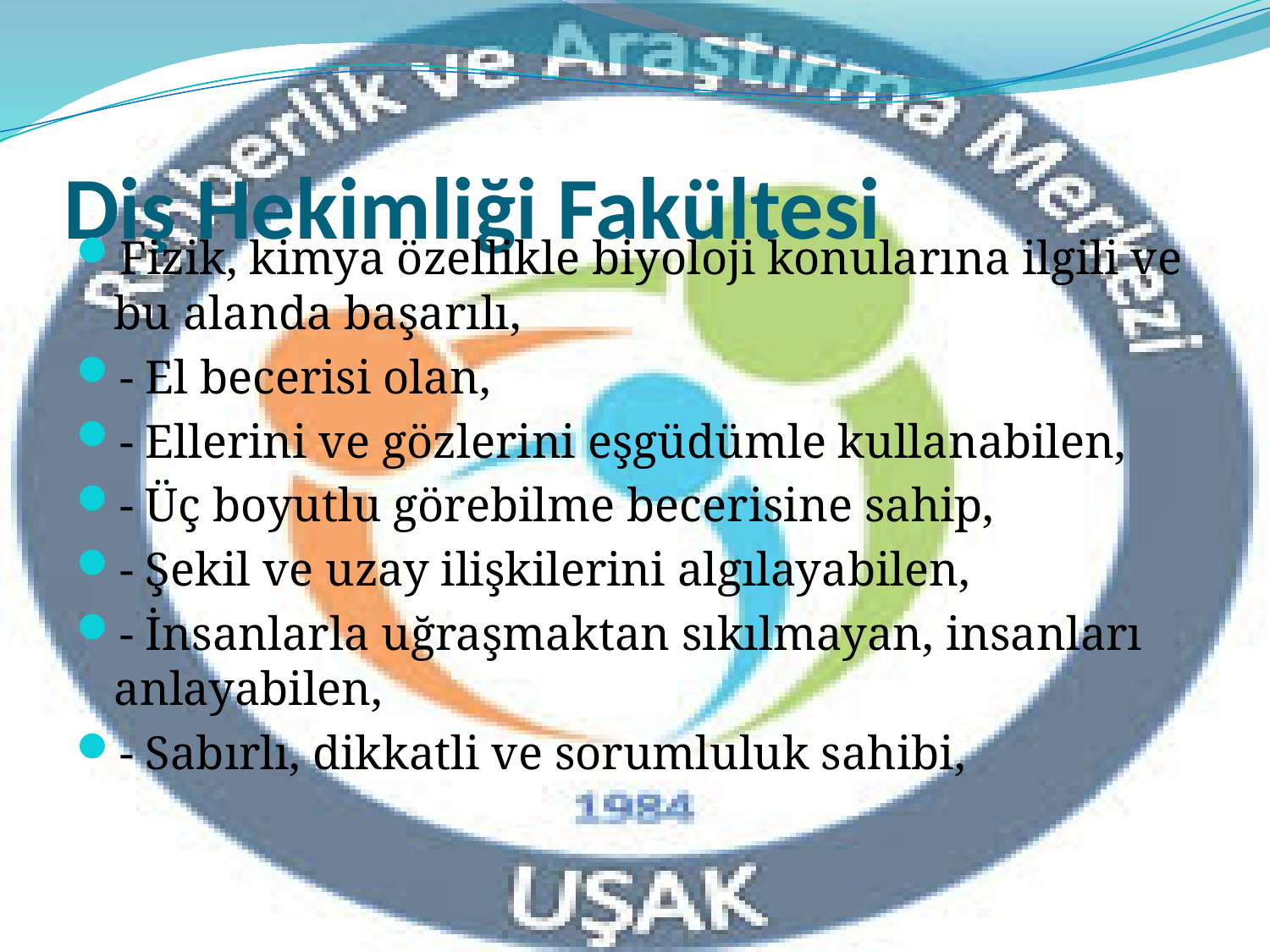

# Diş Hekimliği Fakültesi
Fizik, kimya özellikle biyoloji konularına ilgili ve bu alanda başarılı,
- El becerisi olan,
- Ellerini ve gözlerini eşgüdümle kullanabilen,
- Üç boyutlu görebilme becerisine sahip,
- Şekil ve uzay ilişkilerini algılayabilen,
- İnsanlarla uğraşmaktan sıkılmayan, insanları anlayabilen,
- Sabırlı, dikkatli ve sorumluluk sahibi,